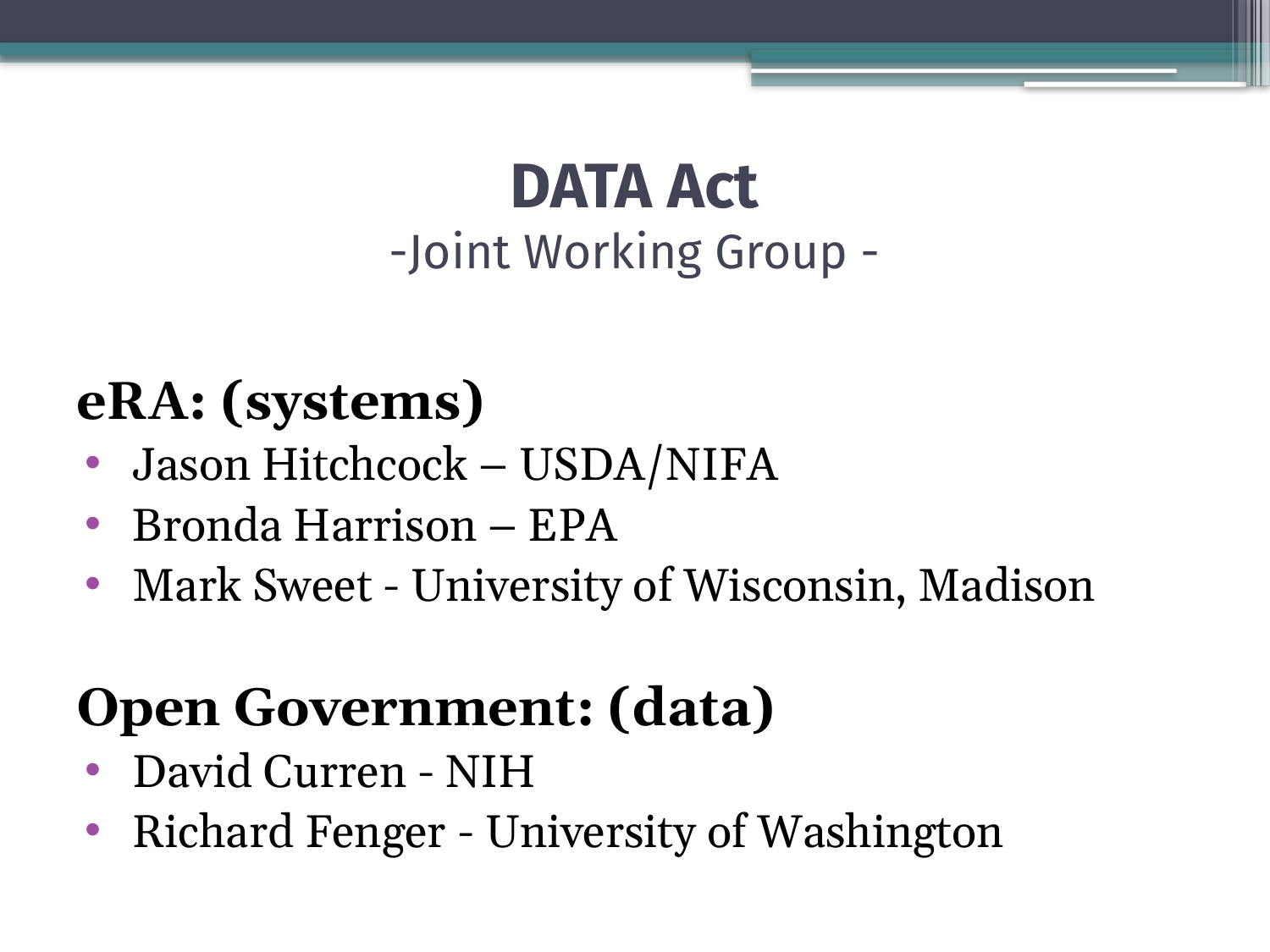

# DATA Act -Joint Working Group -
eRA: (systems)
Jason Hitchcock – USDA/NIFA
Bronda Harrison – EPA
Mark Sweet - University of Wisconsin, Madison
Open Government: (data)
David Curren - NIH
Richard Fenger - University of Washington